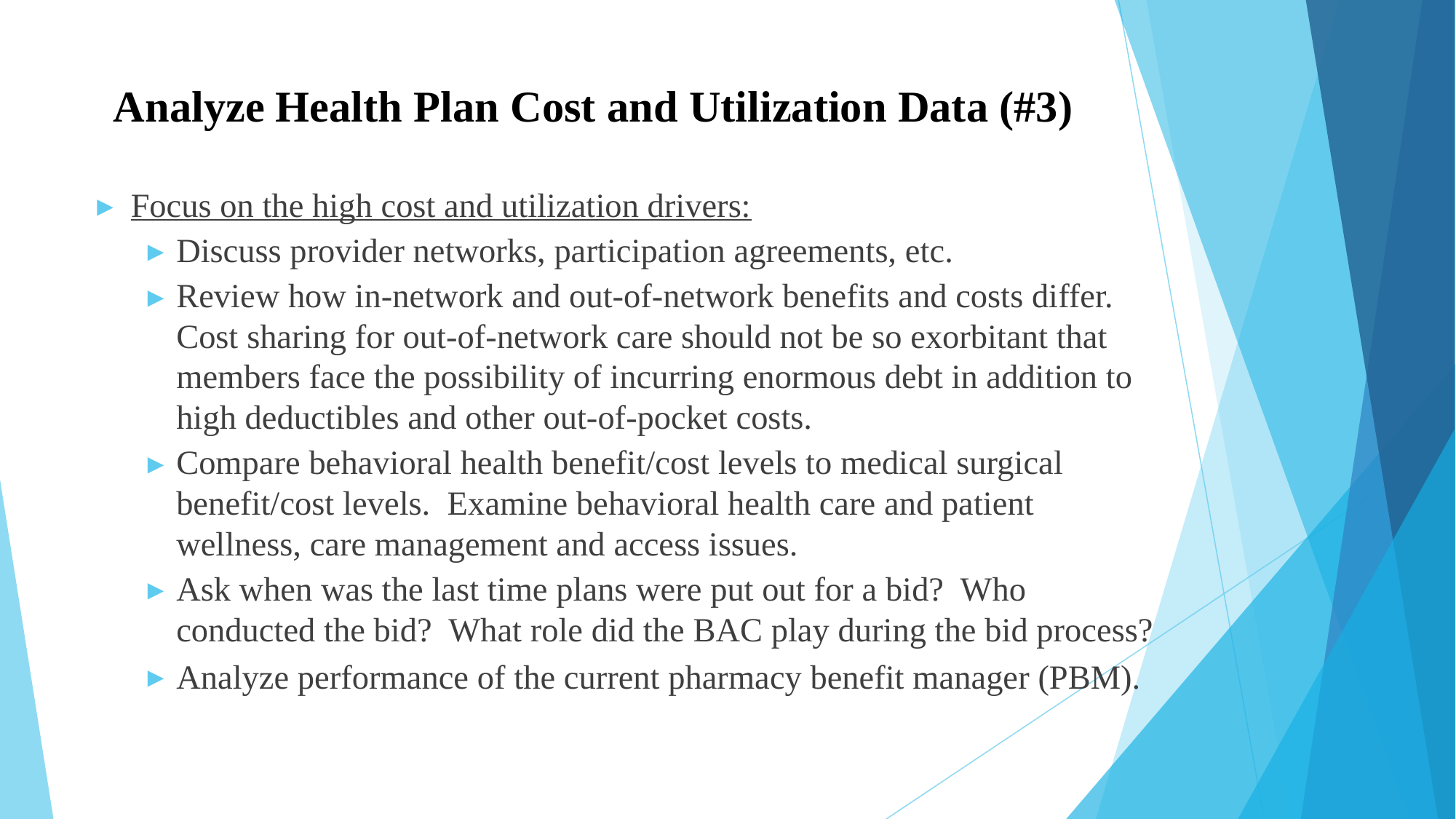

# Analyze Health Plan Cost and Utilization Data (#3)
Focus on the high cost and utilization drivers:
Discuss provider networks, participation agreements, etc.
Review how in-network and out-of-network benefits and costs differ. Cost sharing for out-of-network care should not be so exorbitant that members face the possibility of incurring enormous debt in addition to high deductibles and other out-of-pocket costs.
Compare behavioral health benefit/cost levels to medical surgical benefit/cost levels.  Examine behavioral health care and patient wellness, care management and access issues.
Ask when was the last time plans were put out for a bid?  Who conducted the bid?  What role did the BAC play during the bid process?
Analyze performance of the current pharmacy benefit manager (PBM).